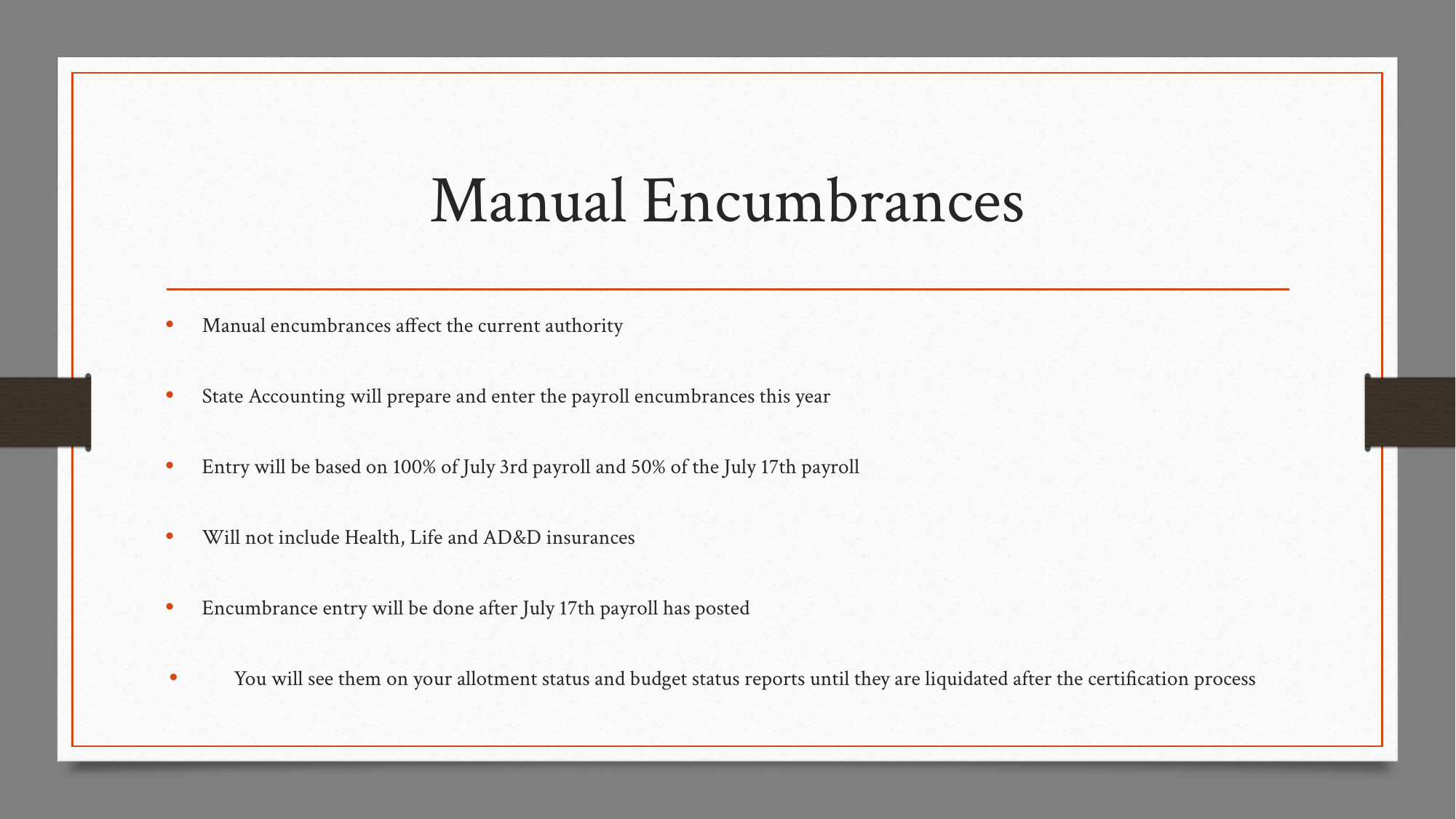

# Manual Encumbrances
Manual encumbrances affect the current authority

State Accounting will prepare and enter the payroll encumbrances this year

Entry will be based on 100% of July 3rd payroll and 50% of the July 17th payroll

Will not include Health, Life and AD&D insurances

Encumbrance entry will be done after July 17th payroll has posted

You will see them on your allotment status and budget status reports until they are liquidated after the certification process